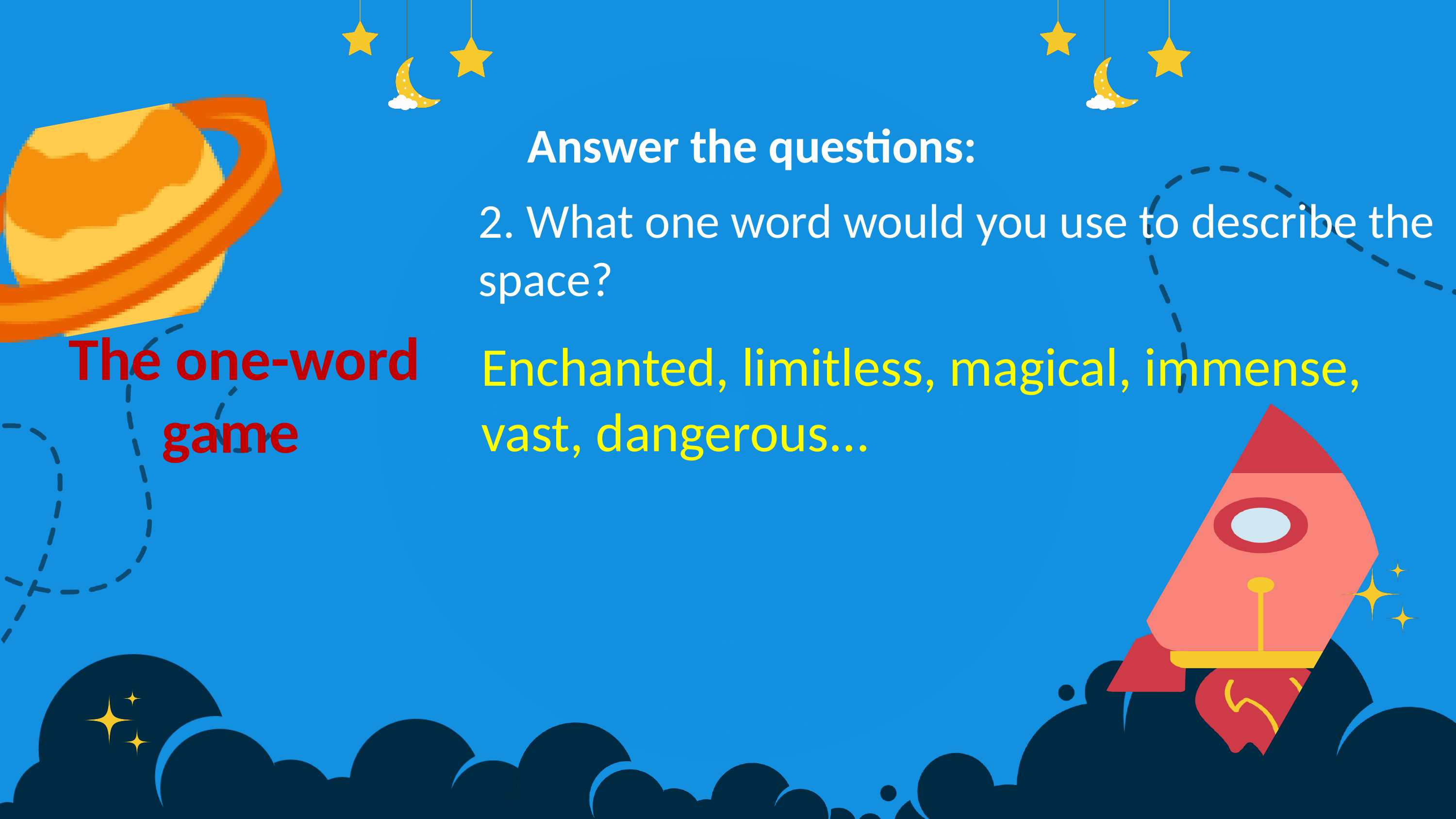

Answer the questions:

2. What one word would you use to describe the space?
 The one-word game
Enchanted, limitless, magical, immense, vast, dangerous...